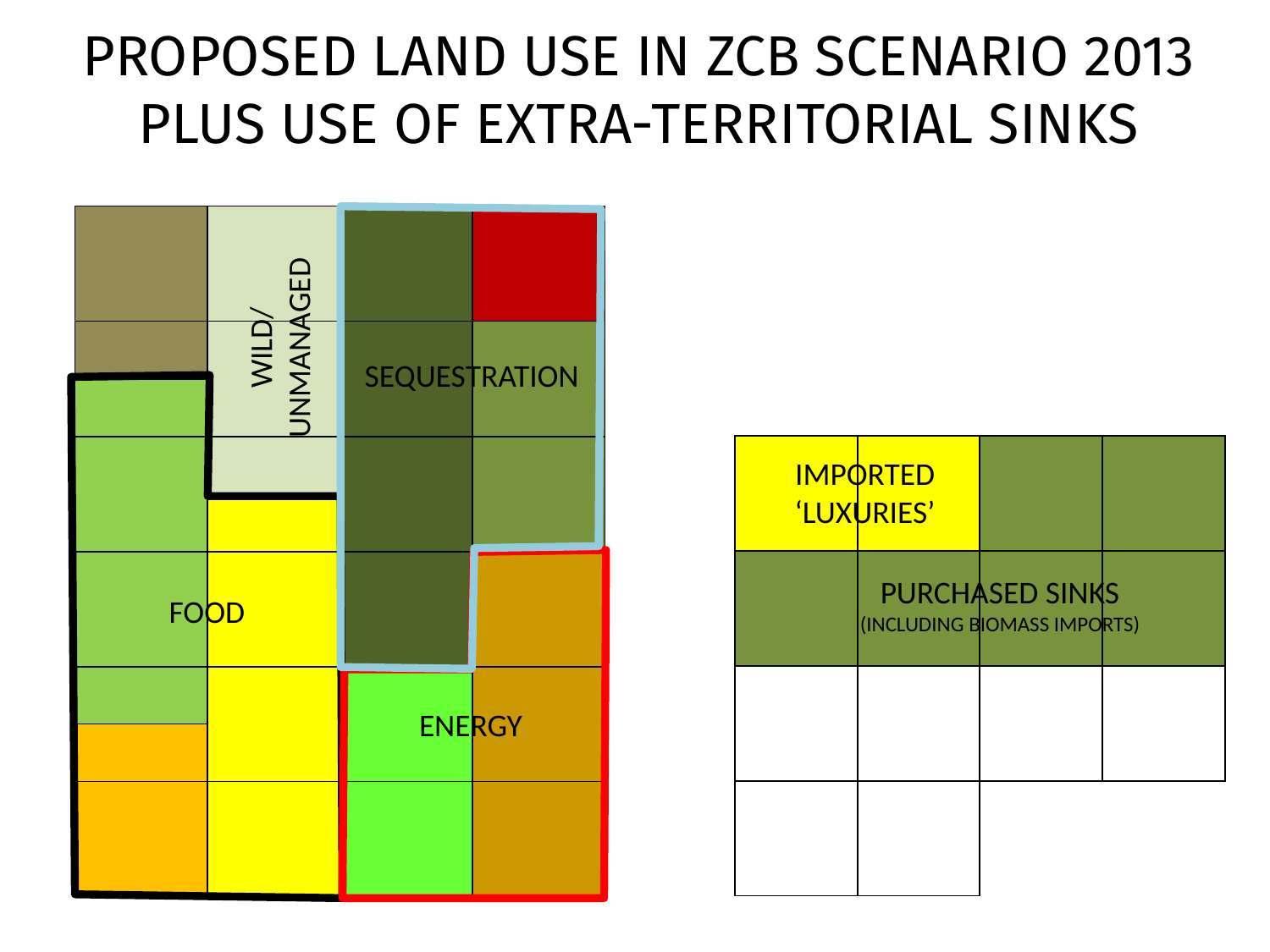

# PROPOSED LAND USE IN ZCB SCENARIO 2013 PLUS USE OF EXTRA-TERRITORIAL SINKS
|  |  |  |  |
| --- | --- | --- | --- |
|  |  |  |  |
|  |  |  |  |
|  |  |  |  |
|  |  |  |  |
|  |  |  |  |
|  |  |  |  |
|  |  |  |  |
|  |  |  |  |

WILD/
UNMANAGED
SEQUESTRATION

|  |  |  |  |
| --- | --- | --- | --- |
|  |  |  |  |
|  |  |  |  |
|  |  |  |  |
IMPORTED ‘LUXURIES’

PURCHASED SINKS
(INCLUDING BIOMASS IMPORTS)
FOOD
ENERGY